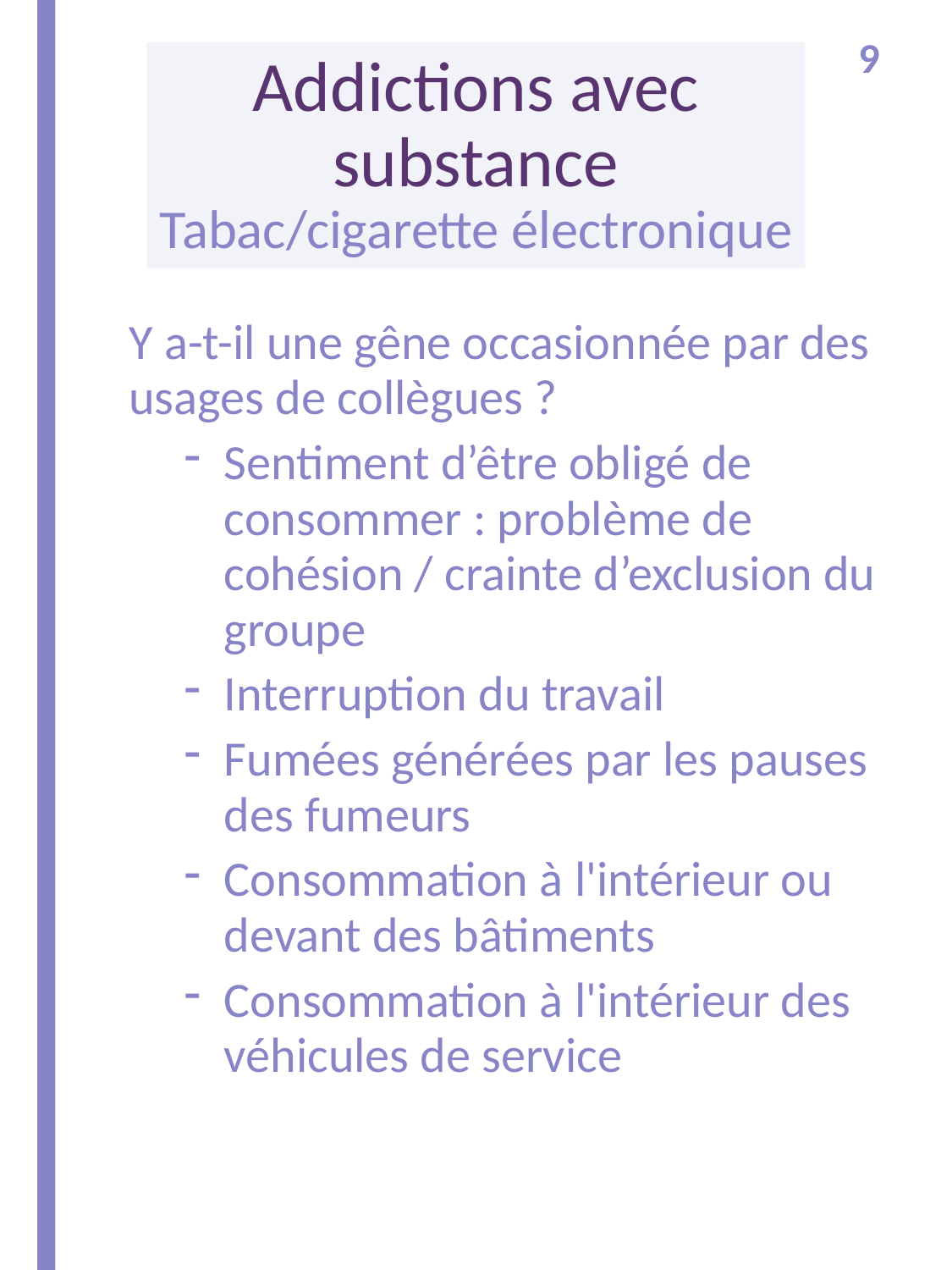

9
# Addictions avec substance Tabac/cigarette électronique
Y a-t-il une gêne occasionnée par des usages de collègues ?
Sentiment d’être obligé de consommer : problème de cohésion / crainte d’exclusion du groupe
Interruption du travail
Fumées générées par les pauses des fumeurs
Consommation à l'intérieur ou devant des bâtiments
Consommation à l'intérieur des véhicules de service